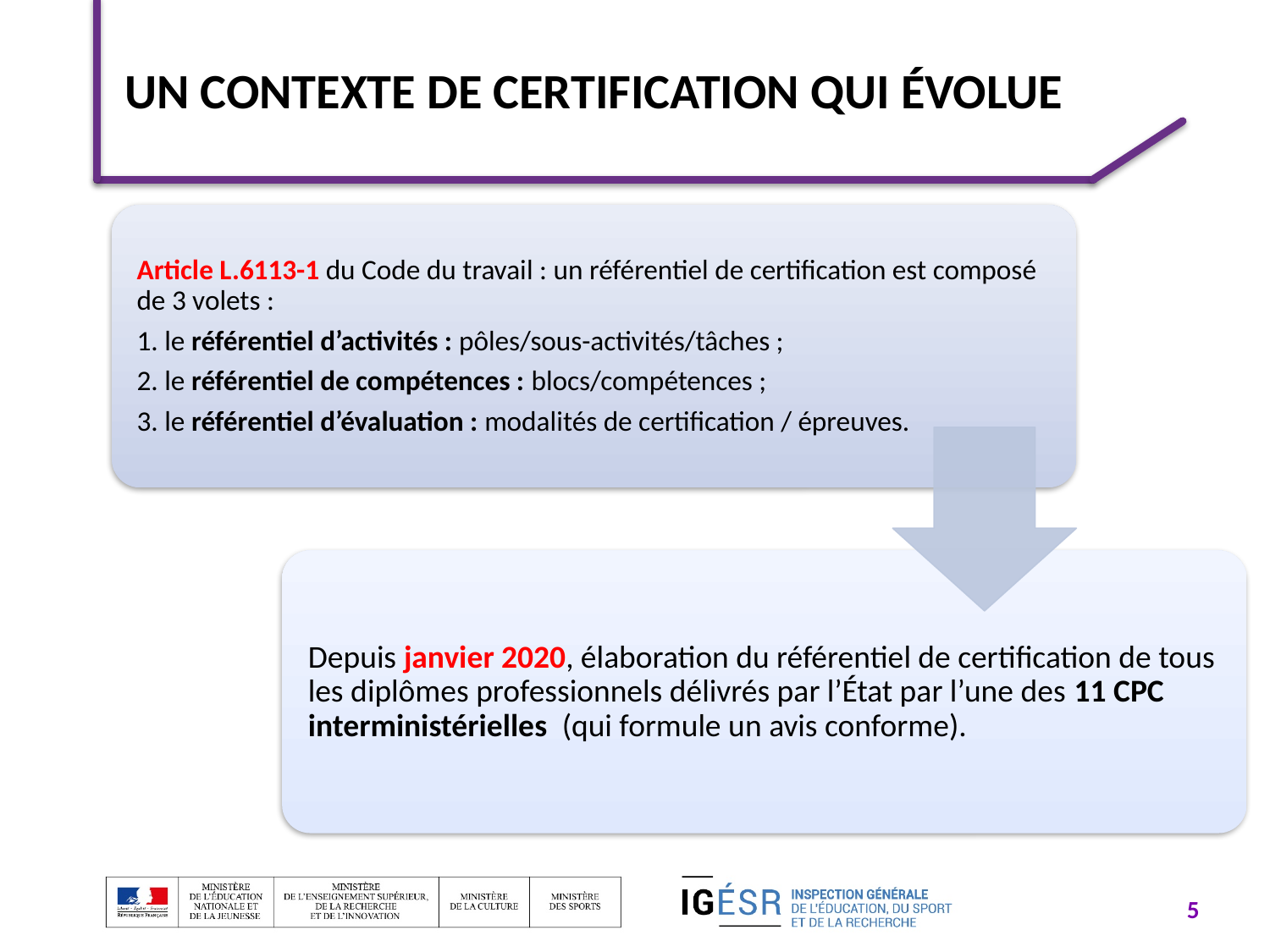

# Un contexte de certification qui évolue
Article L.6113-1 du Code du travail : un référentiel de certification est composé de 3 volets :
1. le référentiel d’activités : pôles/sous-activités/tâches ;
2. le référentiel de compétences : blocs/compétences ;
3. le référentiel d’évaluation : modalités de certification / épreuves.
Depuis janvier 2020, élaboration du référentiel de certification de tous les diplômes professionnels délivrés par l’État par l’une des 11 CPC interministérielles  (qui formule un avis conforme).

5